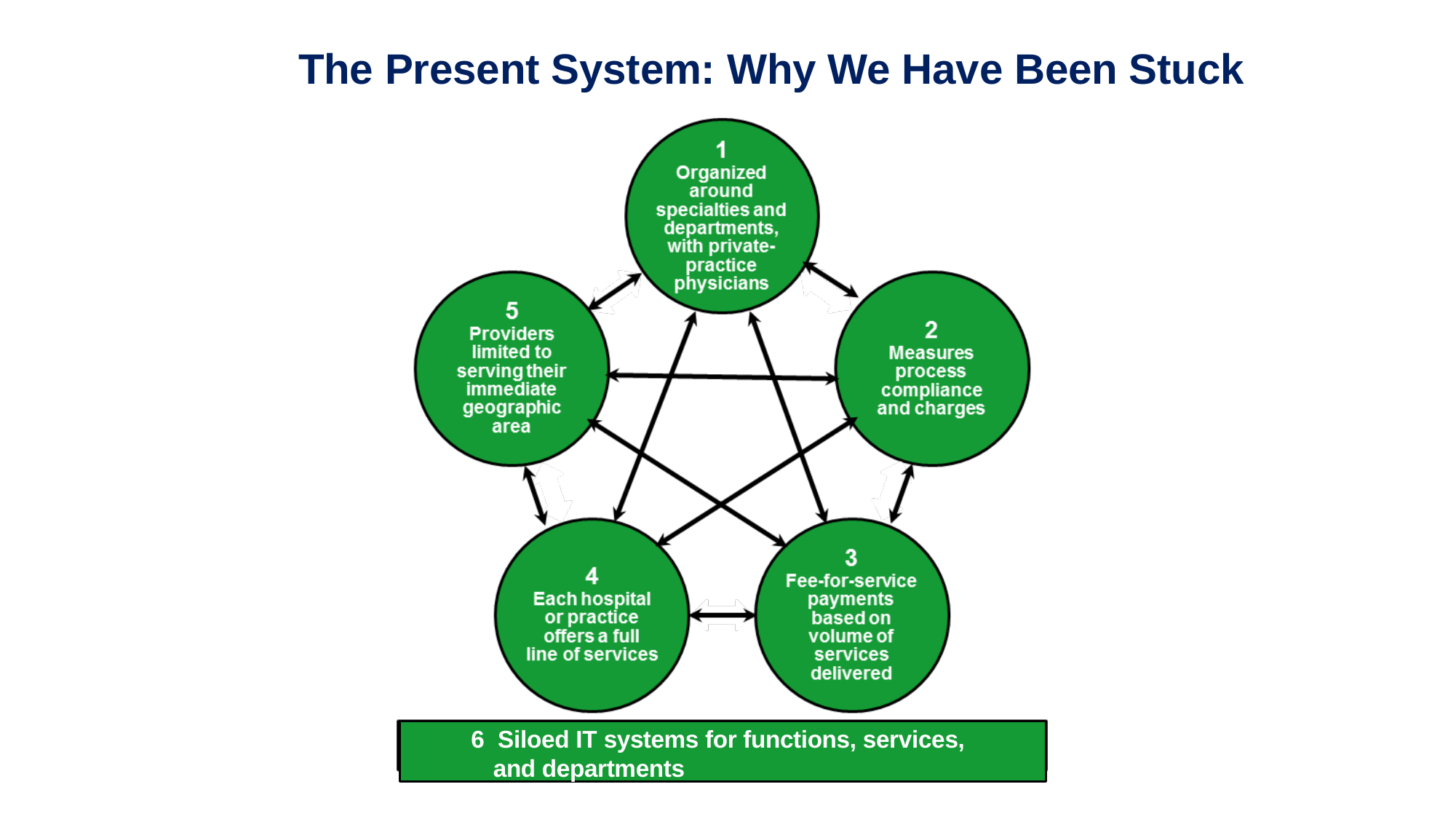

# The Present System: Why We Have Been Stuck

6  Siloed IT systems for functions, services, and departments